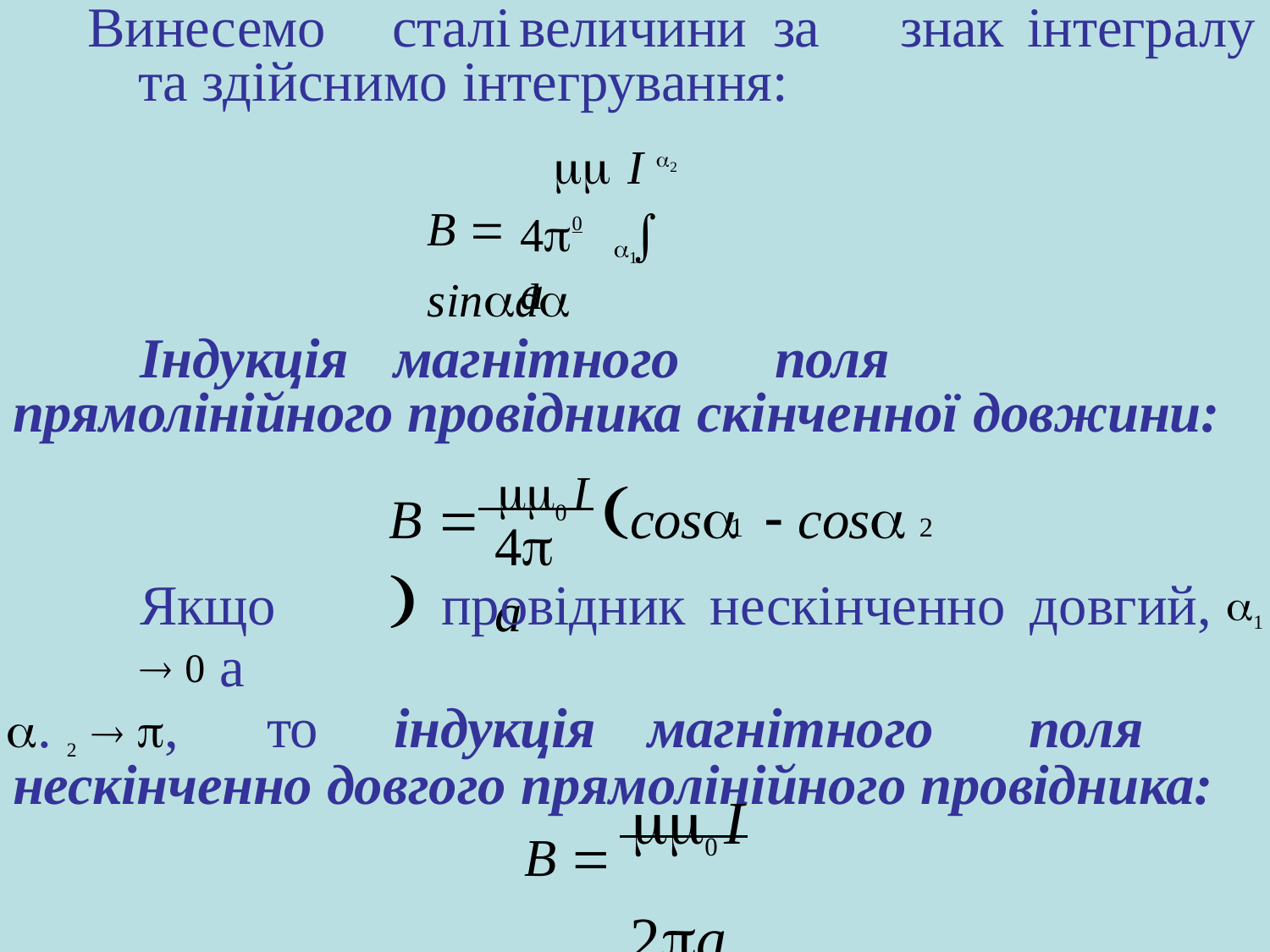

Винесемо	сталі	величини	за	знак	інтегралу	та здійснимо інтегрування:
μμ I α2
B = 	0	 ∫ sinαdα
4πa
α
1
Індукція	магнітного	поля	прямолінійного провідника скінченної довжини:
B = μμ0 I (cosα	− cosα	)
4πa
1	2

Якщо	провідник	нескінченно	довгий, α1 → 0 а
α. 2  → π,	то	індукція	магнітного	поля	нескінченно довгого прямолінійного провідника:
B = μμ0 I
2πa